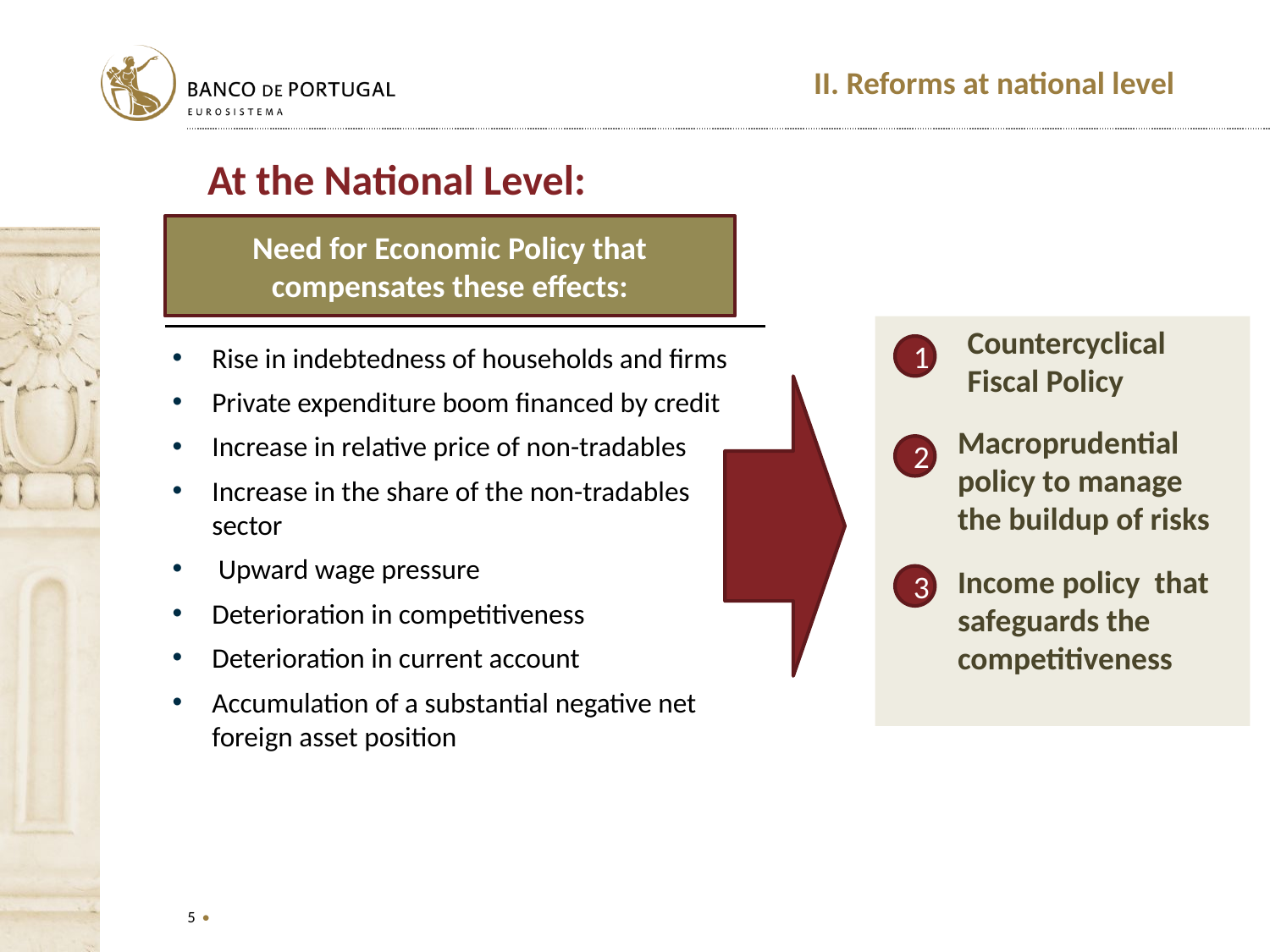

# II. Reforms at national level
At the National Level:
Need for Economic Policy that compensates these effects:
Rise in indebtedness of households and firms
Private expenditure boom financed by credit
Increase in relative price of non-tradables
Increase in the share of the non-tradables sector
 Upward wage pressure
Deterioration in competitiveness
Deterioration in current account
Accumulation of a substantial negative net foreign asset position

Countercyclical Fiscal Policy
1

Macroprudential policy to manage the buildup of risks
2
Income policy  that safeguards the competitiveness
3